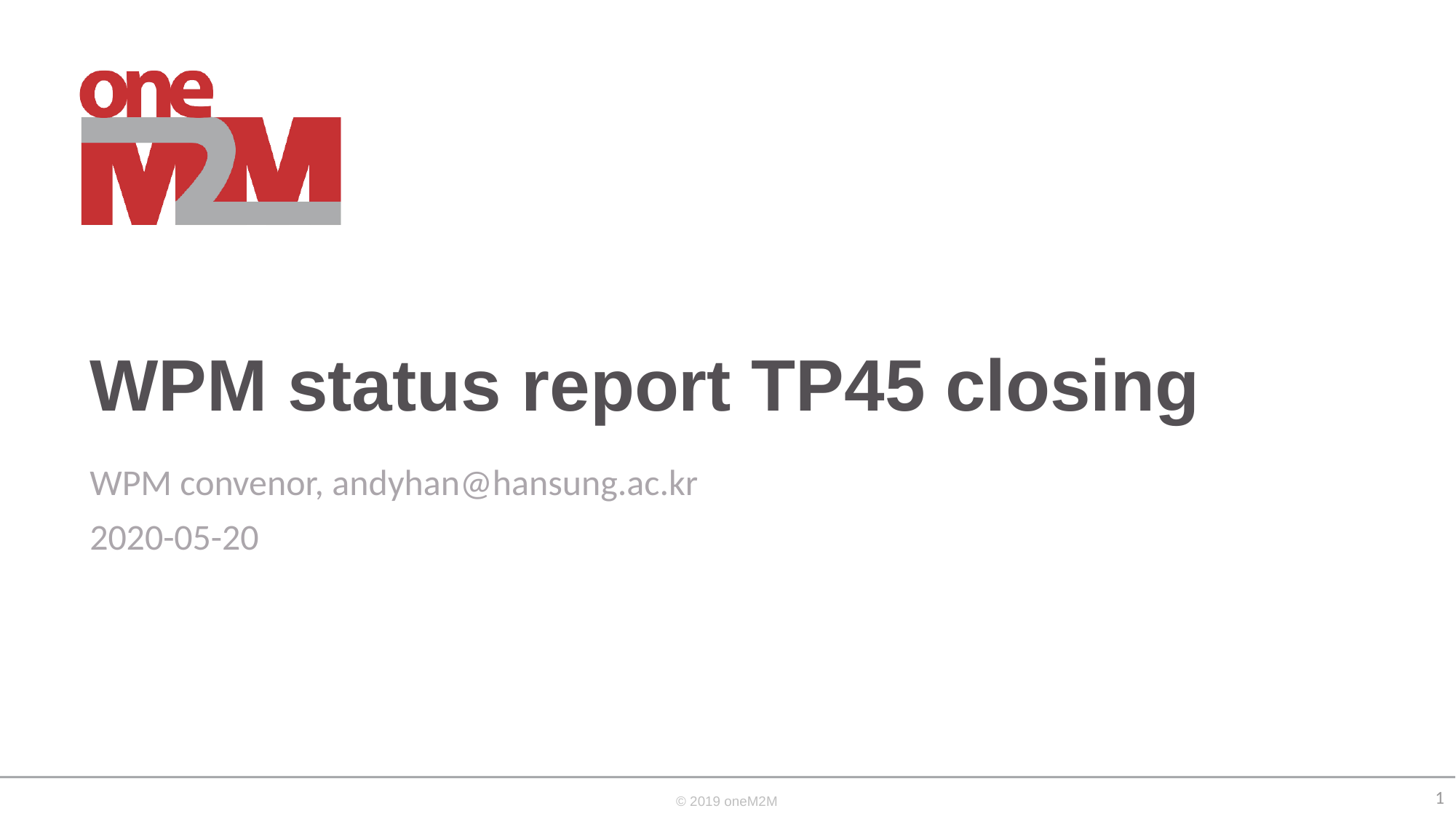

# WPM status report TP45 closing
WPM convenor, andyhan@hansung.ac.kr
2020-05-20
1